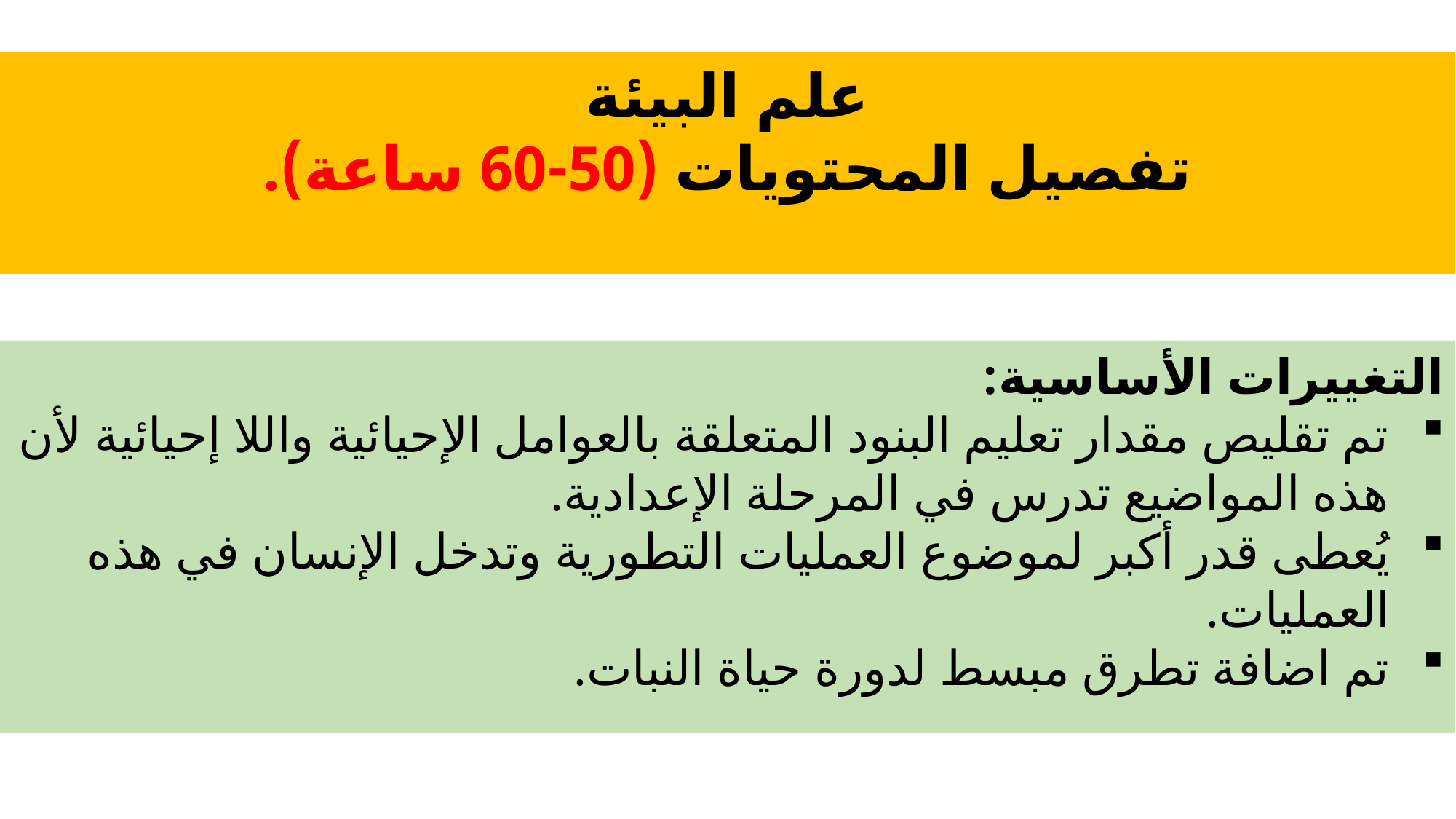

علم البيئة
تفصيل المحتويات (50-60 ساعة).

التغييرات الأساسية:
تم تقليص مقدار تعليم البنود المتعلقة بالعوامل الإحيائية واللا إحيائية لأن هذه المواضيع تدرس في المرحلة الإعدادية.
يُعطى قدر أكبر لموضوع العمليات التطورية وتدخل الإنسان في هذه العمليات.
تم اضافة تطرق مبسط لدورة حياة النبات.